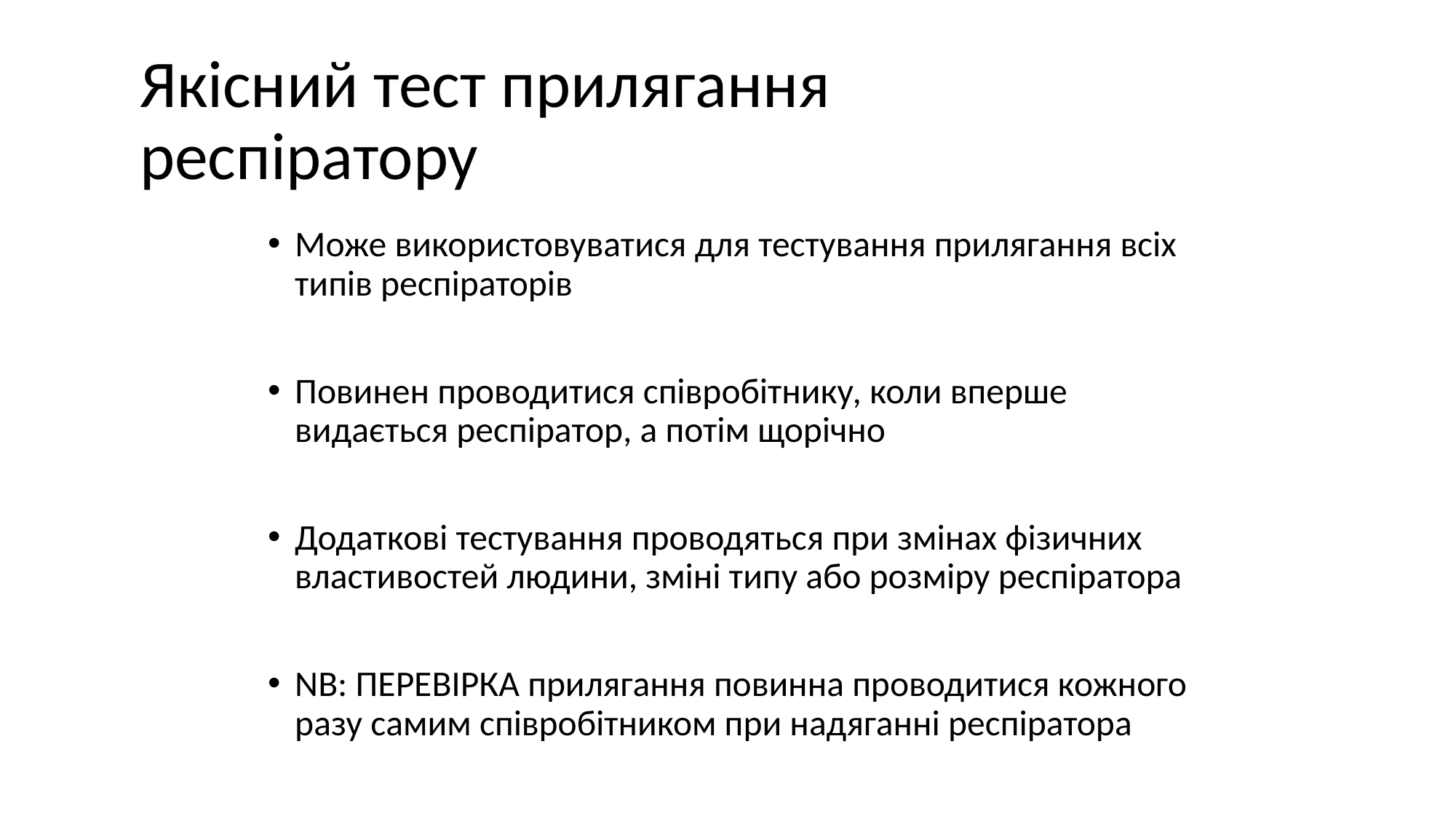

# Якісний тест прилягання респіратору
Може використовуватися для тестування прилягання всіх типів респіраторів

Повинен проводитися співробітнику, коли вперше видається респіратор, а потім щорічно

Додаткові тестування проводяться при змінах фізичних властивостей людини, зміні типу або розміру респіратора

NB: ПЕРЕВІРКА прилягання повинна проводитися кожного разу самим співробітником при надяганні респіратора